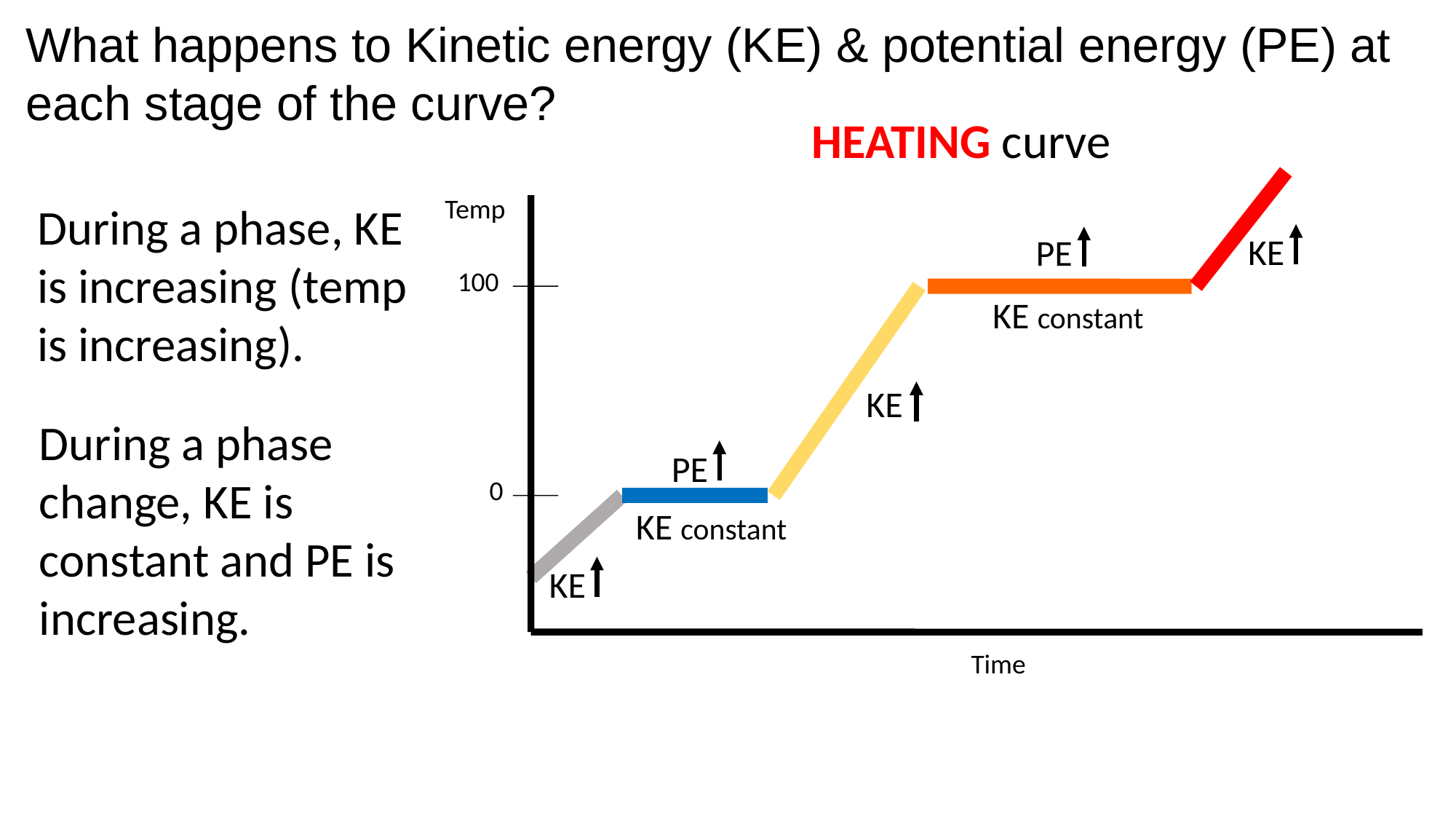

What happens to Kinetic energy (KE) & potential energy (PE) at each stage of the curve?
HEATING curve

Temp

100

0

Time
During a phase, KE is increasing (temp is increasing).
KE
PE
KE constant

KE
During a phase change, KE is constant and PE is increasing.
PE
KE constant

KE